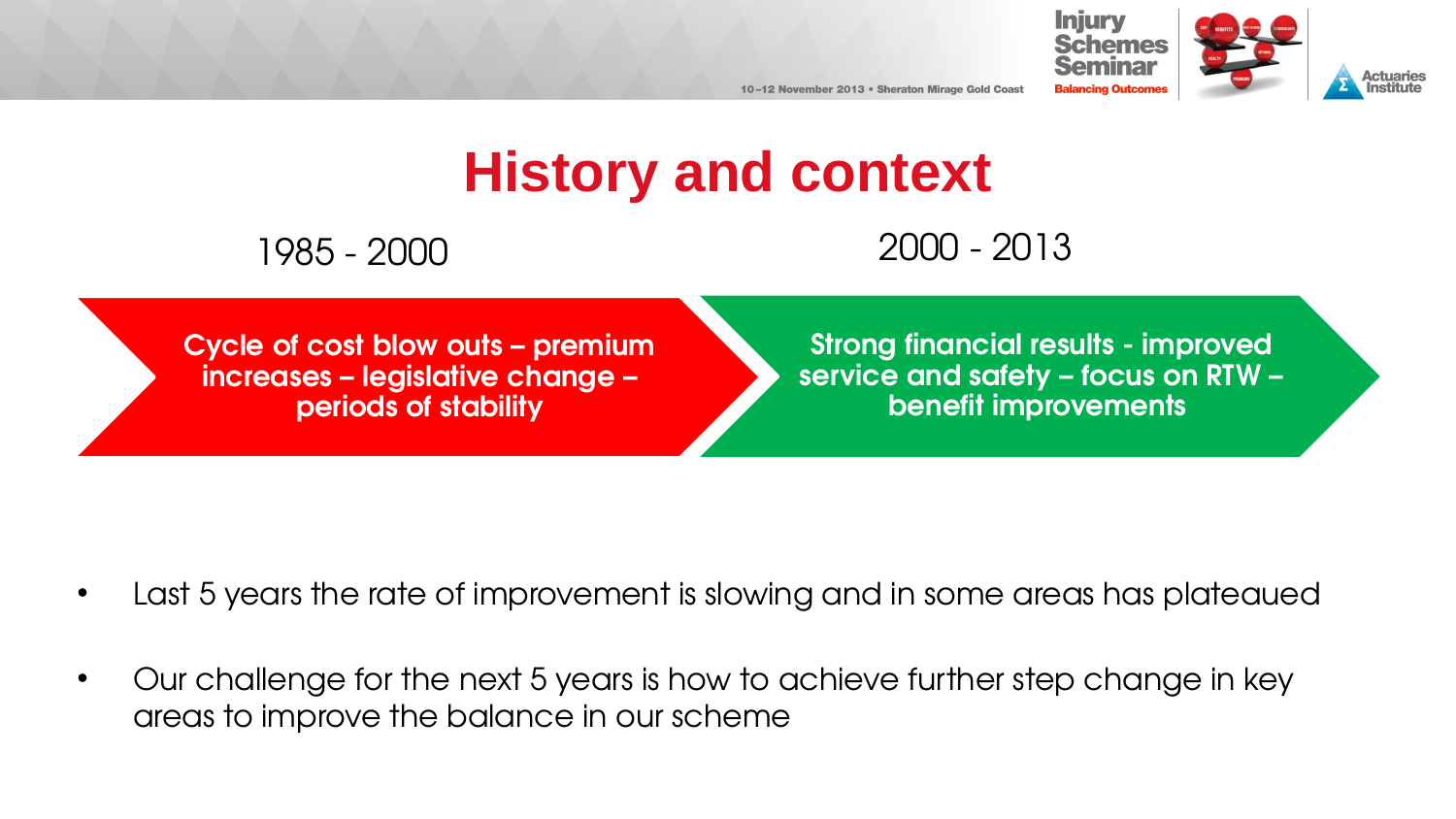

# History and context
2000 - 2013
Cycle of cost blow outs – premium increases – legislative change – periods of stability
Strong financial results - improved service and safety – focus on RTW – benefit improvements
1985 - 2000
Last 5 years the rate of improvement is slowing and in some areas has plateaued

Our challenge for the next 5 years is how to achieve further step change in key areas to improve the balance in our scheme